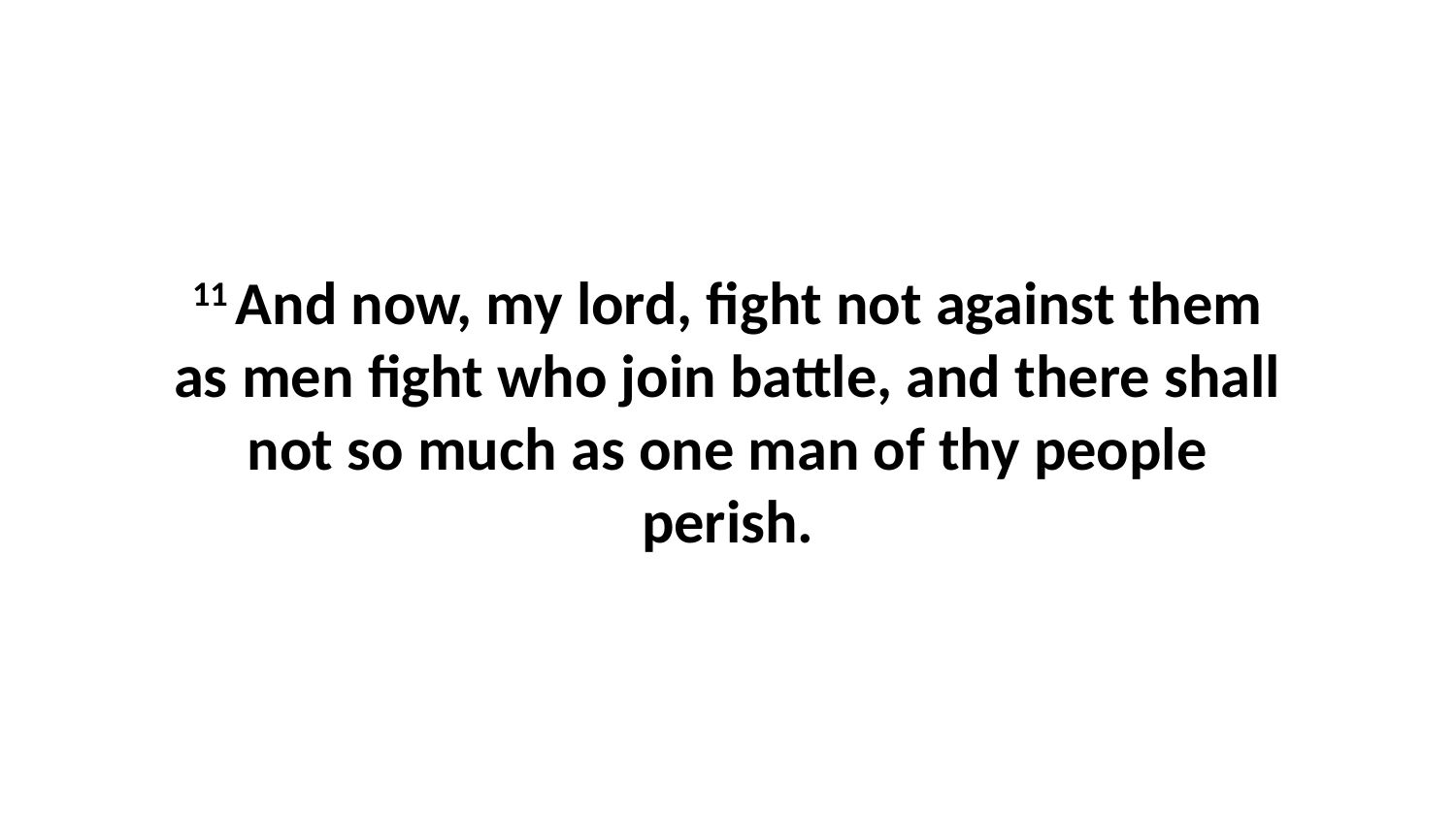

11 And now, my lord, fight not against them as men fight who join battle, and there shall not so much as one man of thy people perish.